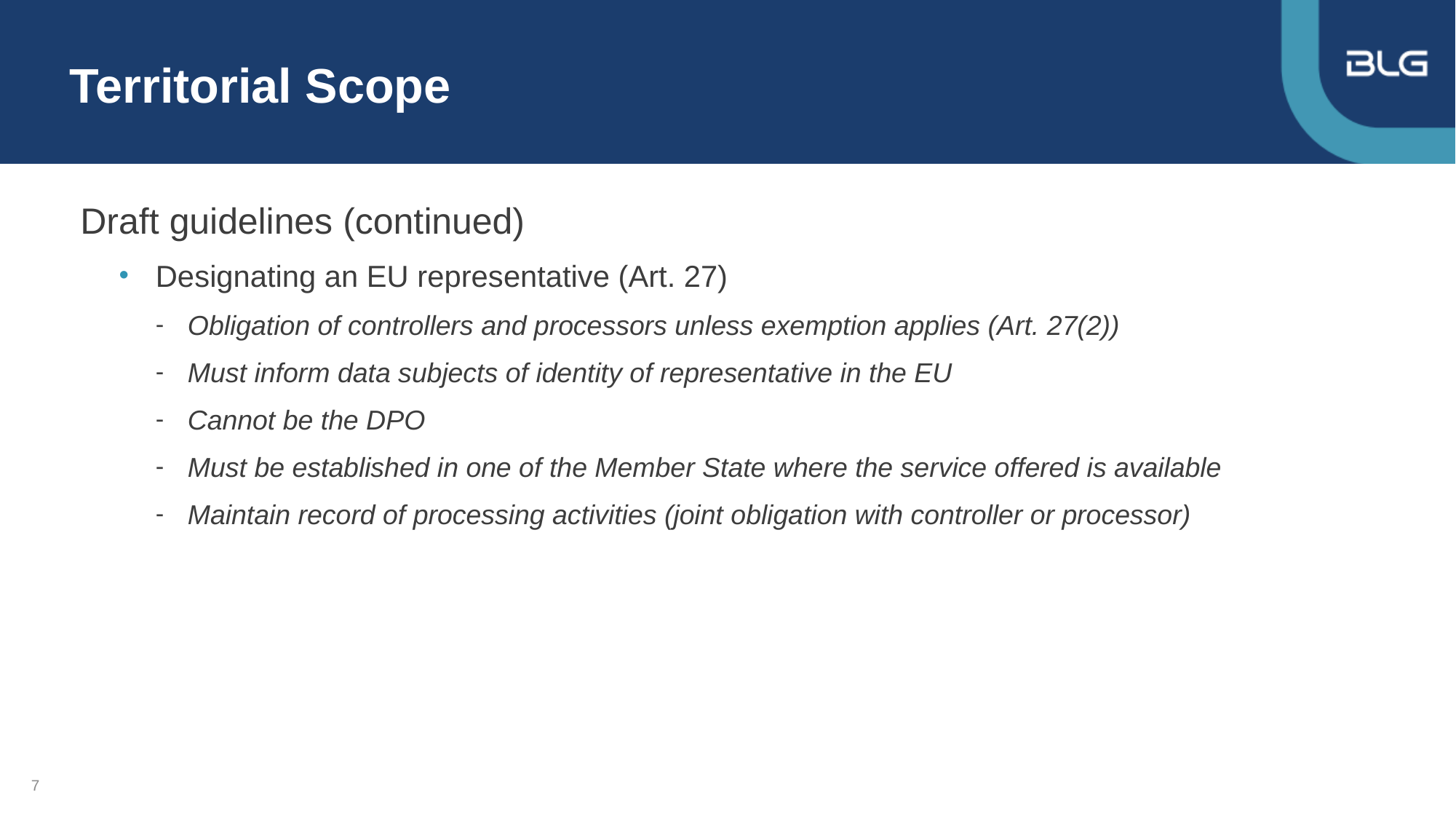

# Territorial Scope
Draft guidelines (continued)
Designating an EU representative (Art. 27)
Obligation of controllers and processors unless exemption applies (Art. 27(2))
Must inform data subjects of identity of representative in the EU
Cannot be the DPO
Must be established in one of the Member State where the service offered is available
Maintain record of processing activities (joint obligation with controller or processor)
7